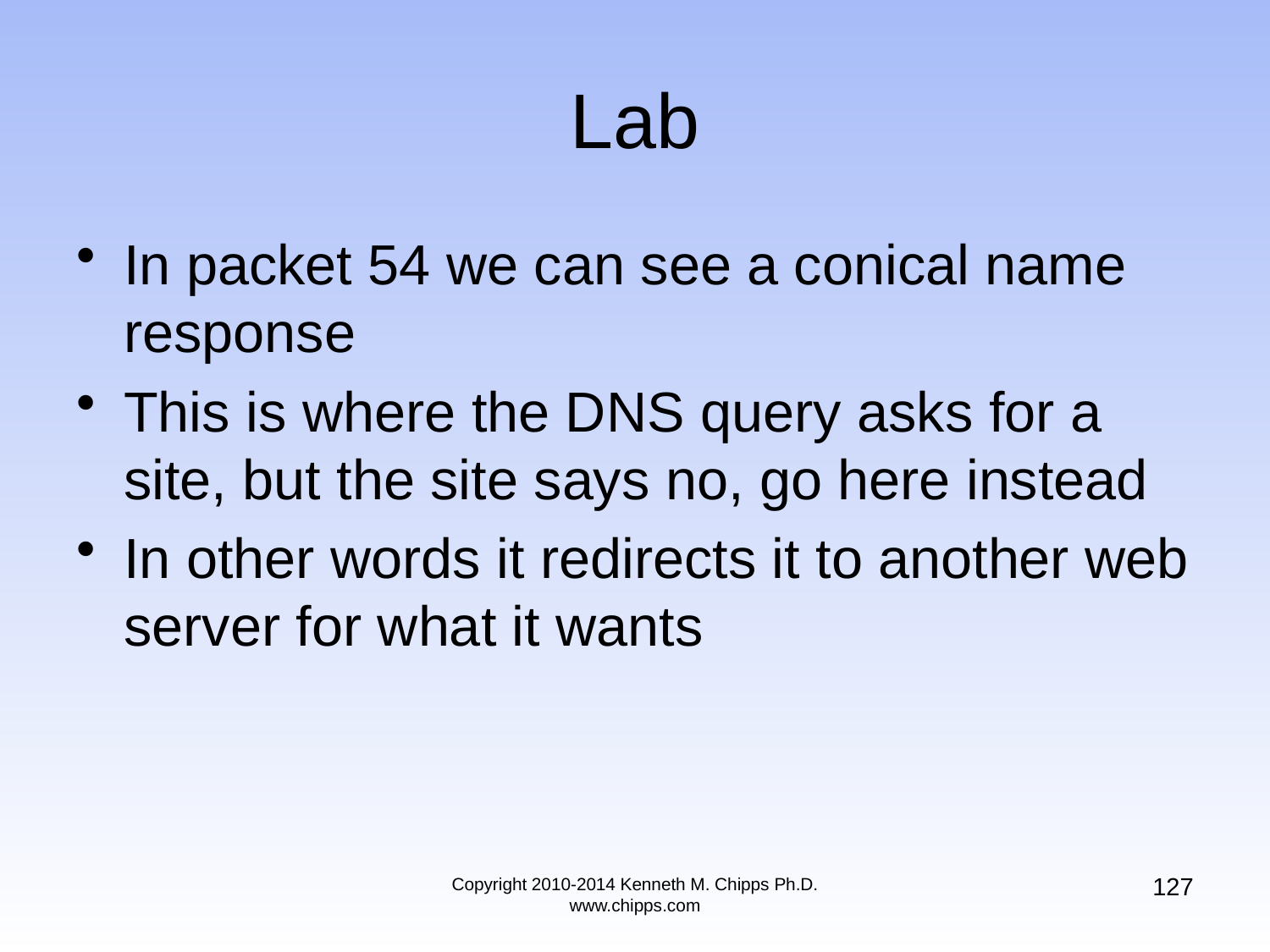

# Lab
In packet 54 we can see a conical name response
This is where the DNS query asks for a site, but the site says no, go here instead
In other words it redirects it to another web server for what it wants
127
Copyright 2010-2014 Kenneth M. Chipps Ph.D. www.chipps.com